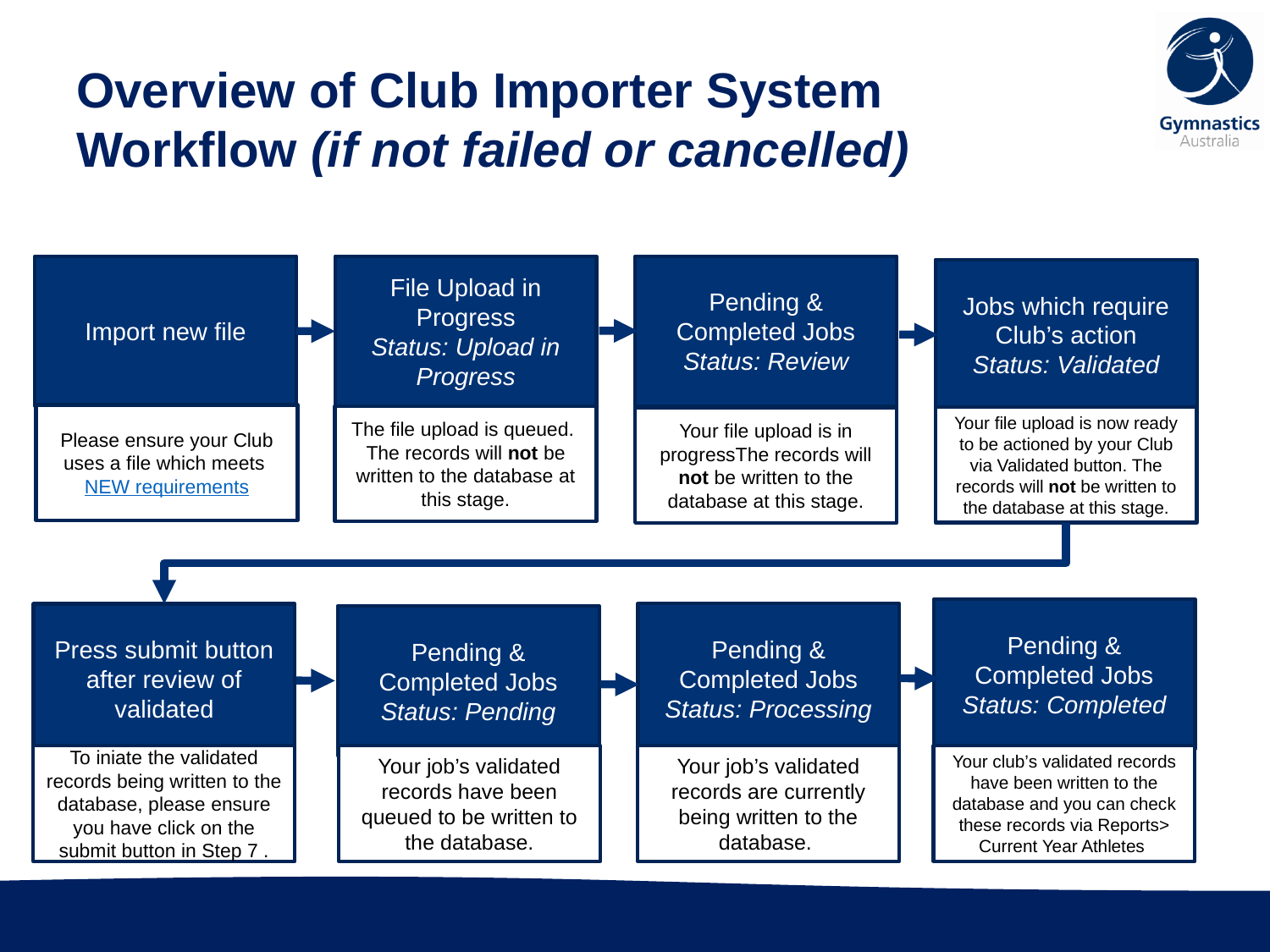

# Overview of Club Importer System Workflow (if not failed or cancelled)
Import new file
Pending & Completed Jobs
Status: Review
File Upload in Progress
Status: Upload in Progress
Jobs which require Club’s action
Status: Validated
Please ensure your Club uses a file which meets NEW requirements
The file upload is queued.  The records will not be written to the database at this stage.
Your file upload is now ready to be actioned by your Club via Validated button. The records will not be written to the database at this stage.
Your file upload is in progressThe records will not be written to the database at this stage.
Pending & Completed Jobs
Status: Completed
Pending & Completed Jobs
Status: Processing
Press submit button after review of validated
Pending & Completed Jobs
Status: Pending
To iniate the validated records being written to the database, please ensure you have click on the submit button in Step 7 .
Your job’s validated records have been queued to be written to the database.
Your job’s validated records are currently being written to the database.
Your club’s validated records have been written to the database and you can check these records via Reports> Current Year Athletes